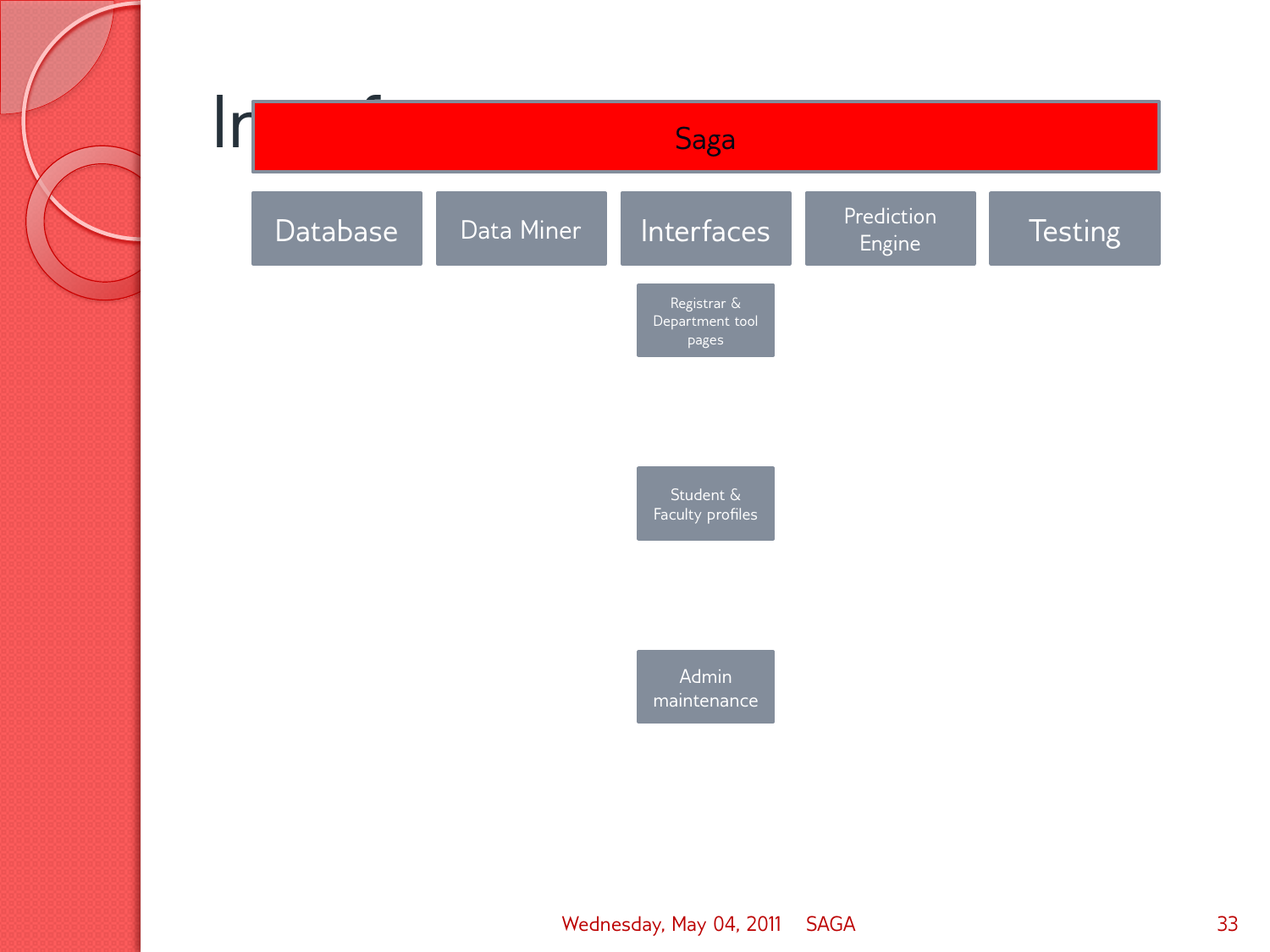

# Interfaces
Saga
Database
Data Miner
Interfaces
Prediction Engine
Testing
Registrar & Department tool pages
Student & Faculty profiles
Admin maintenance
Wednesday, May 04, 2011
SAGA
33